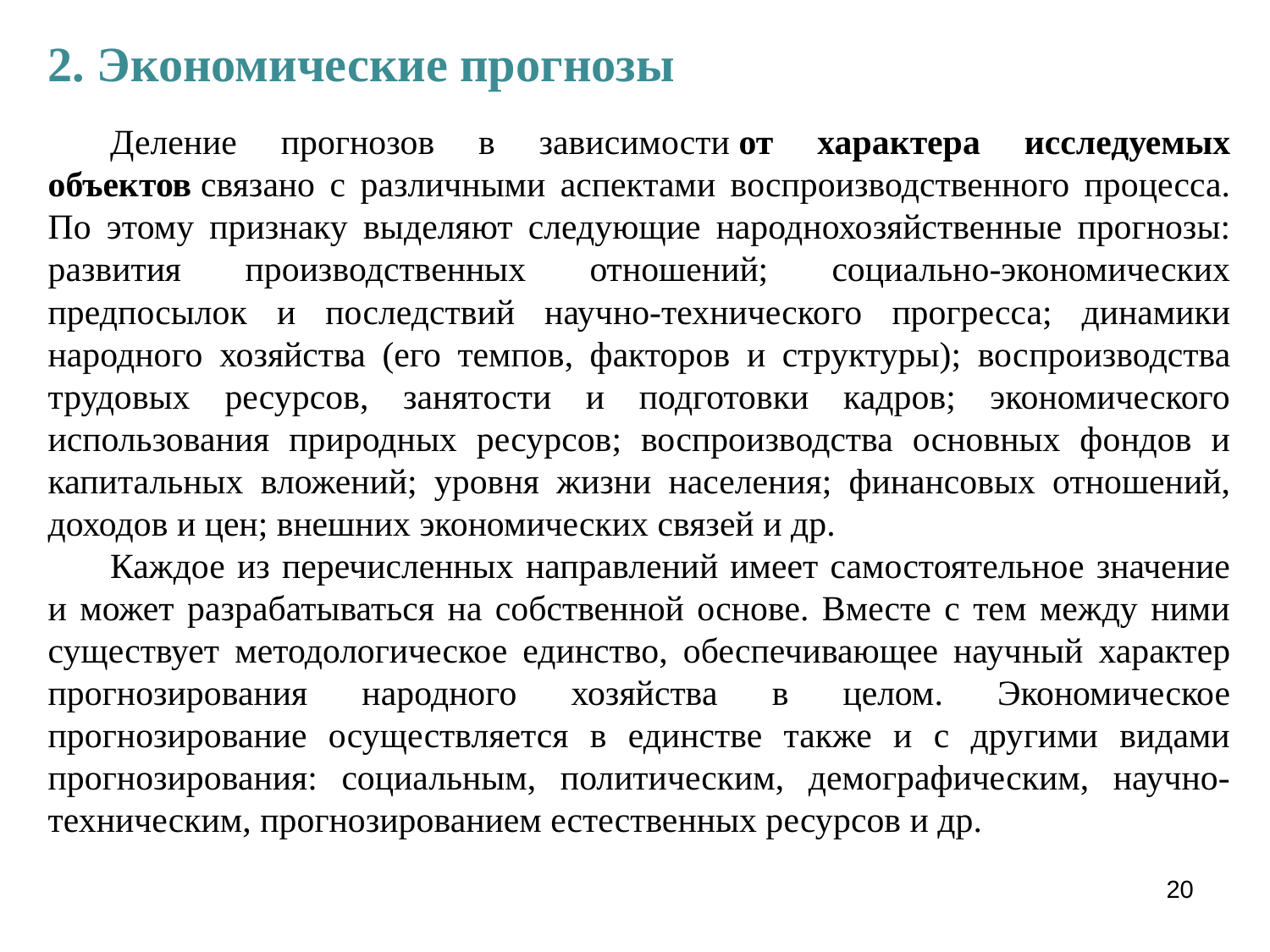

2. Экономические прогнозы
Деление прогнозов в зависимости от характера исследуемых объектов связано с различными аспектами воспроизводственного процесса. По этому признаку вы­деляют следующие народнохозяйственные прогнозы: развития производственных отношений; социально-экономических предпосылок и последствий научно-техническо­го прогресса; динамики народного хозяйства (его темпов, факторов и структуры); вос­производства трудовых ресурсов, занятости и подготовки кадров; экономического использования при­родных ресурсов; воспроизводства основных фондов и капитальных вложений; уровня жизни населения; финансовых отношений, доходов и цен; внешних экономических связей и др.
Каждое из перечисленных направлений имеет самостоятельное значение и может разрабатываться на собственной основе. Вместе с тем между ними существует методологическое единство, обеспе­чивающее научный характер прогнозирования на­родного хозяйства в целом. Экономическое прогнозирование осу­ществляется в единстве также и с другими видами прогнозирования: социальным, политическим, демографическим, научно-техническим, прогнозированием естественных ресурсов и др.
20